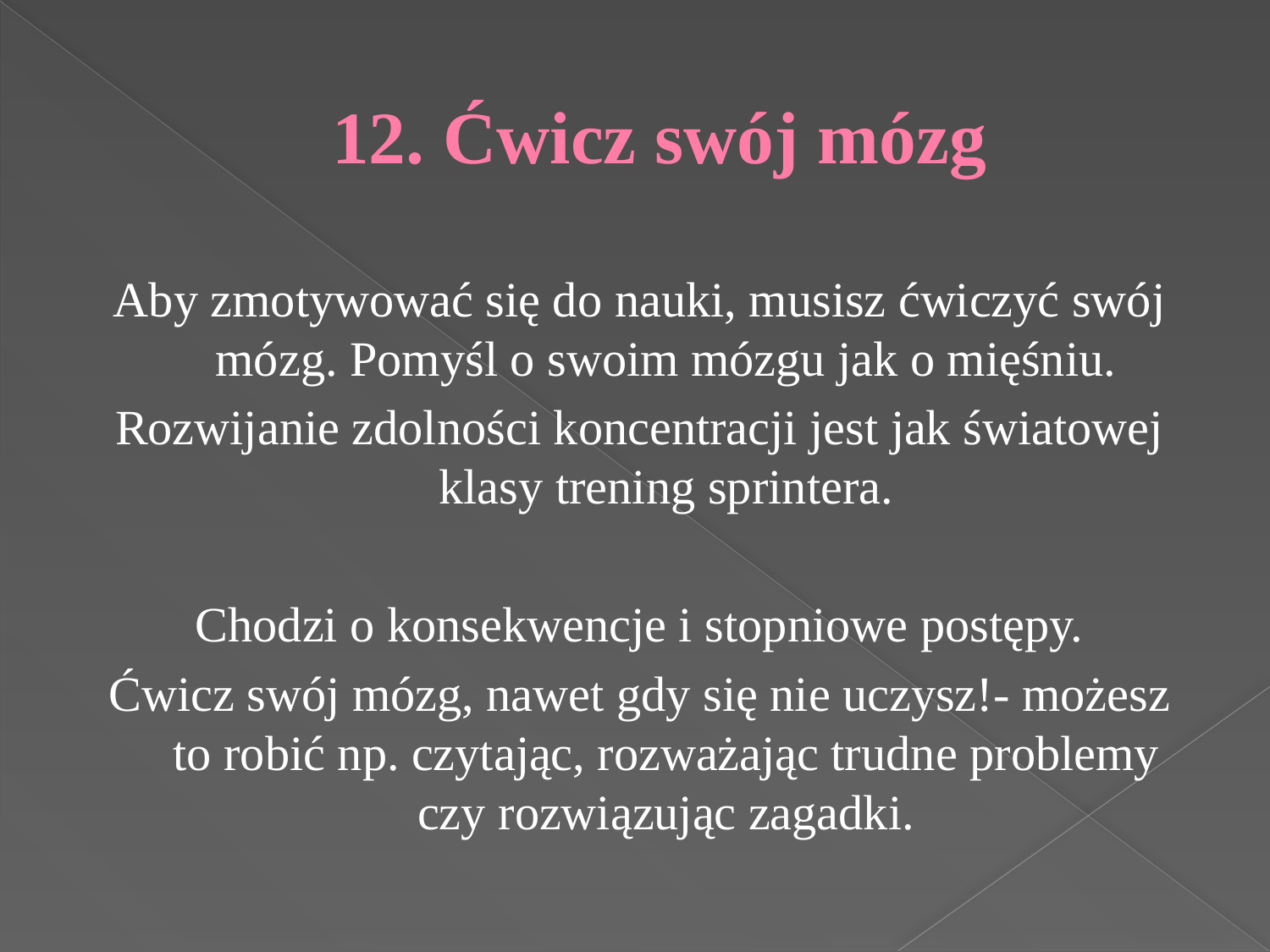

# 12. Ćwicz swój mózg
Aby zmotywować się do nauki, musisz ćwiczyć swój mózg. Pomyśl o swoim mózgu jak o mięśniu.
Rozwijanie zdolności koncentracji jest jak światowej klasy trening sprintera.

Chodzi o konsekwencje i stopniowe postępy.
Ćwicz swój mózg, nawet gdy się nie uczysz!- możesz to robić np. czytając, rozważając trudne problemy czy rozwiązując zagadki.